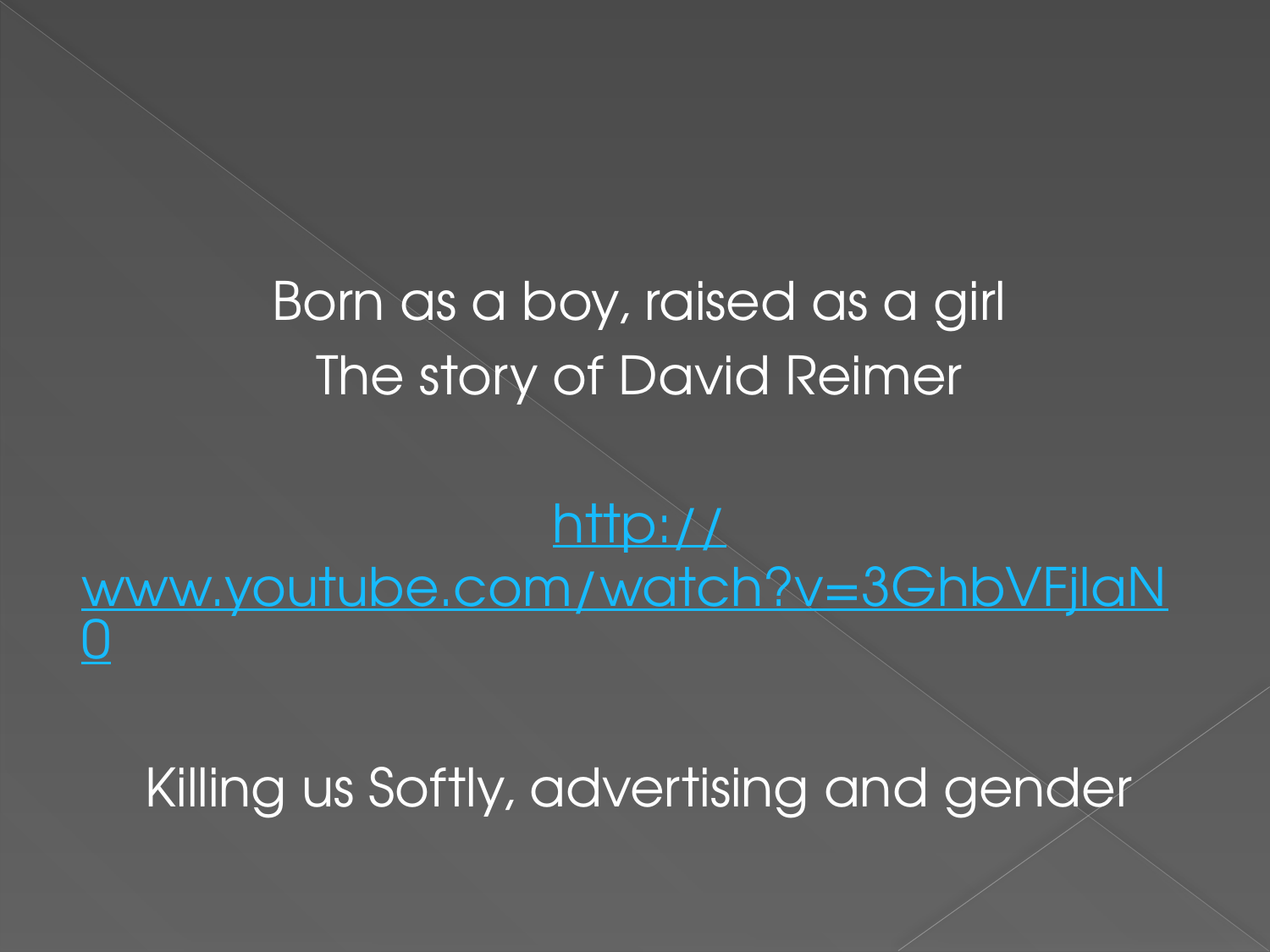

#
Born as a boy, raised as a girl
The story of David Reimer

http://www.youtube.com/watch?v=3GhbVFjIaN0

Killing us Softly, advertising and gender